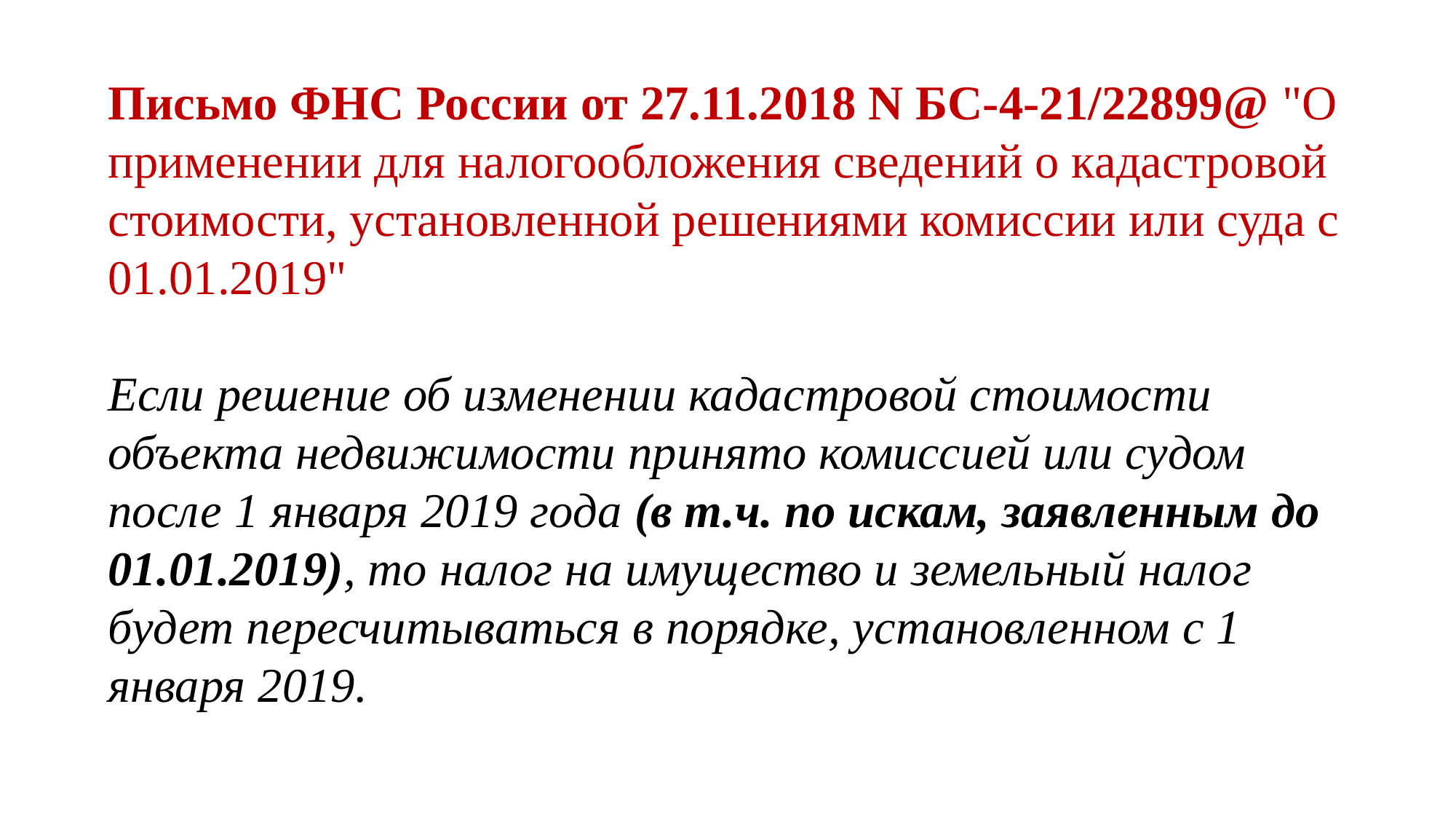

#
Письмо ФНС России от 27.11.2018 N БС-4-21/22899@ "О применении для налогообложения сведений о кадастровой стоимости, установленной решениями комиссии или суда с 01.01.2019"

Если решение об изменении кадастровой стоимости объекта недвижимости принято комиссией или судом после 1 января 2019 года (в т.ч. по искам, заявленным до 01.01.2019), то налог на имущество и земельный налог будет пересчитываться в порядке, установленном с 1 января 2019.